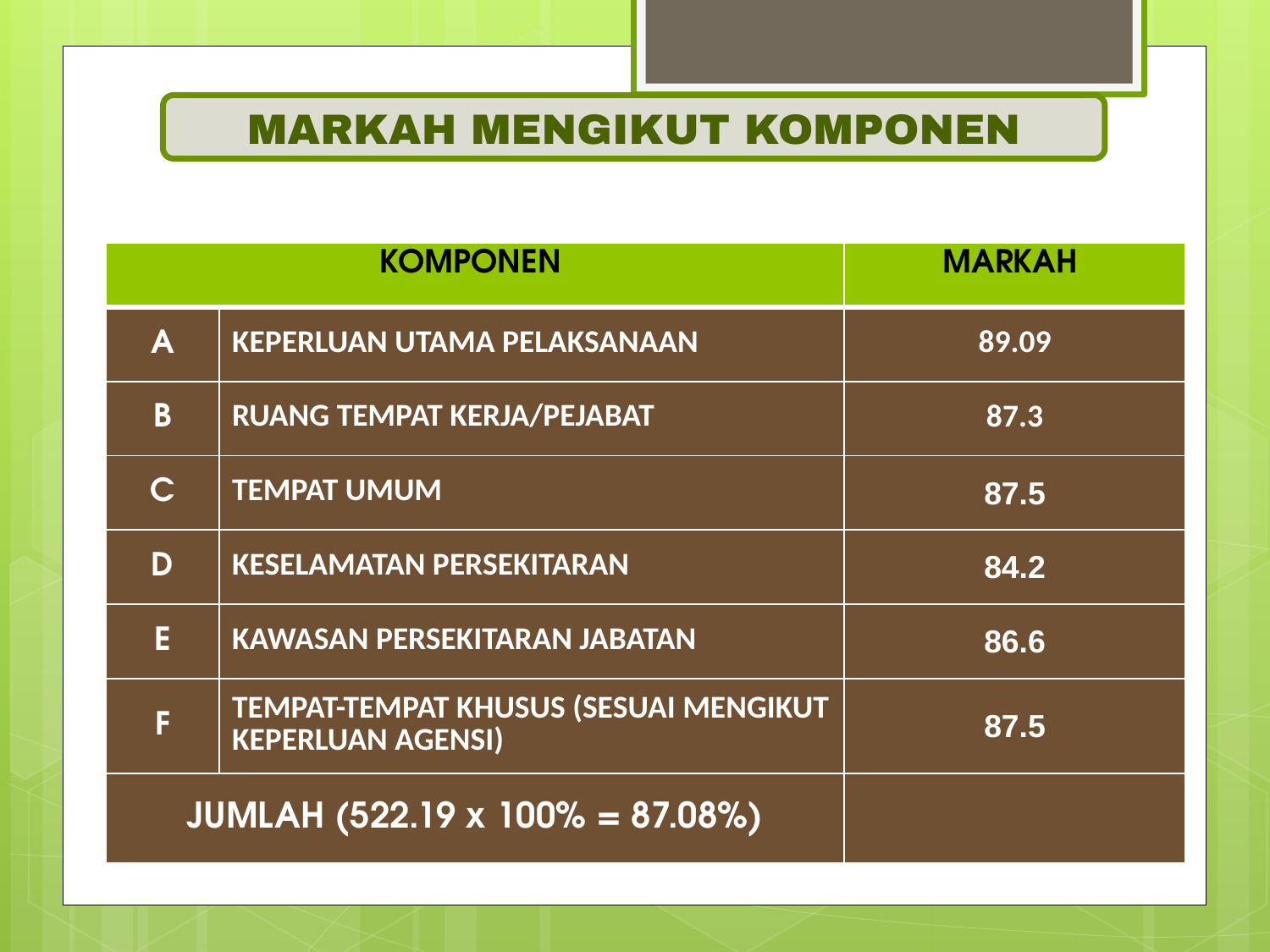

MARKAH MENGIKUT KOMPONEN
| KOMPONEN |  | MARKAH |
| --- | --- | --- |
| A | KEPERLUAN UTAMA PELAKSANAAN | 89.09 |
| B | RUANG TEMPAT KERJA/PEJABAT | 87.3 |
| C | TEMPAT UMUM | 87.5 |
| D | KESELAMATAN PERSEKITARAN | 84.2 |
| E | KAWASAN PERSEKITARAN JABATAN | 86.6 |
| F | TEMPAT-TEMPAT KHUSUS (SESUAI MENGIKUT KEPERLUAN AGENSI) | 87.5 |
| JUMLAH (522.19 x 100% = 87.08%) |  |  |